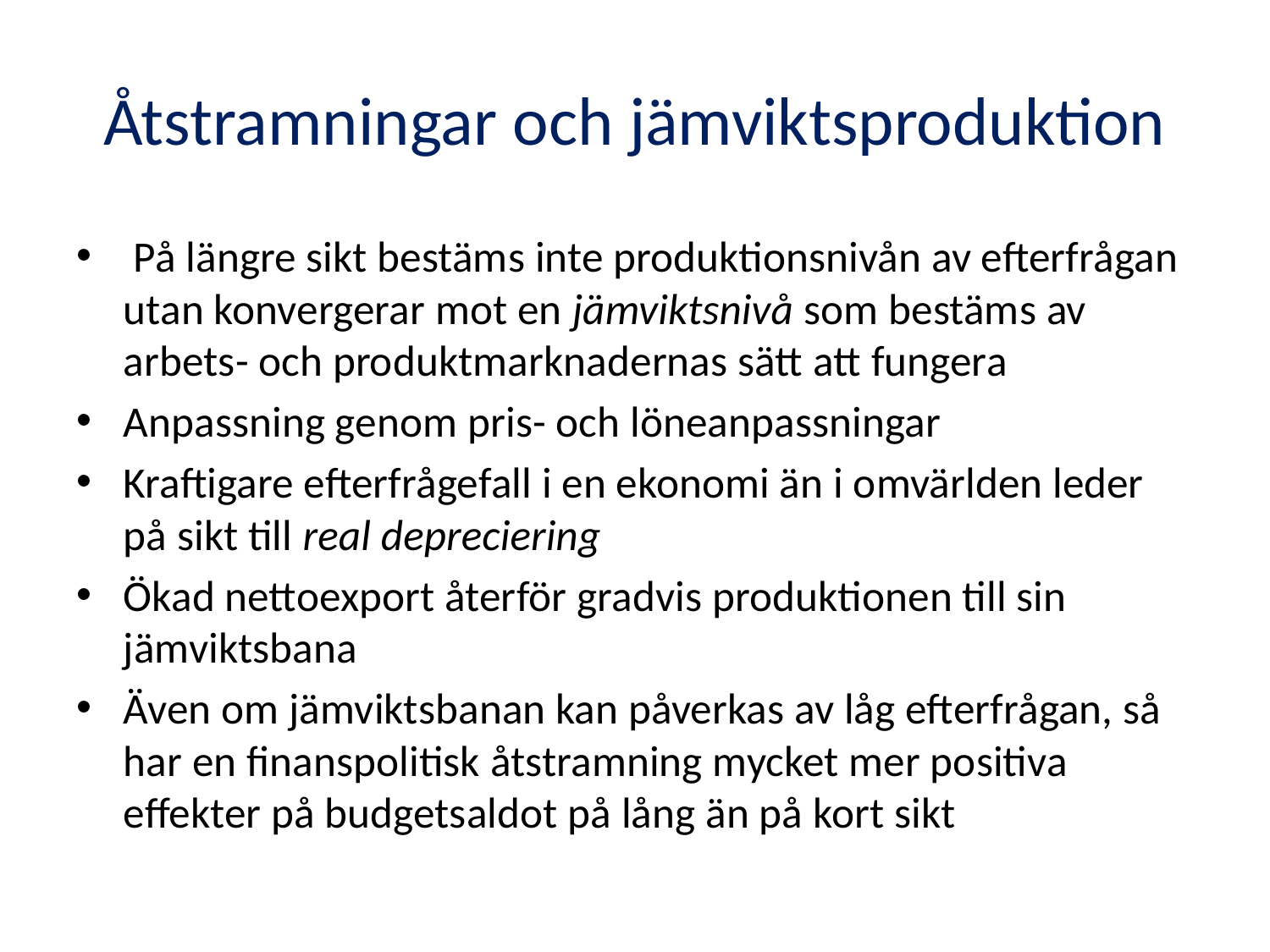

# Åtstramningar och jämviktsproduktion
 På längre sikt bestäms inte produktionsnivån av efterfrågan utan konvergerar mot en jämviktsnivå som bestäms av arbets- och produktmarknadernas sätt att fungera
Anpassning genom pris- och löneanpassningar
Kraftigare efterfrågefall i en ekonomi än i omvärlden leder på sikt till real depreciering
Ökad nettoexport återför gradvis produktionen till sin jämviktsbana
Även om jämviktsbanan kan påverkas av låg efterfrågan, så har en finanspolitisk åtstramning mycket mer positiva effekter på budgetsaldot på lång än på kort sikt